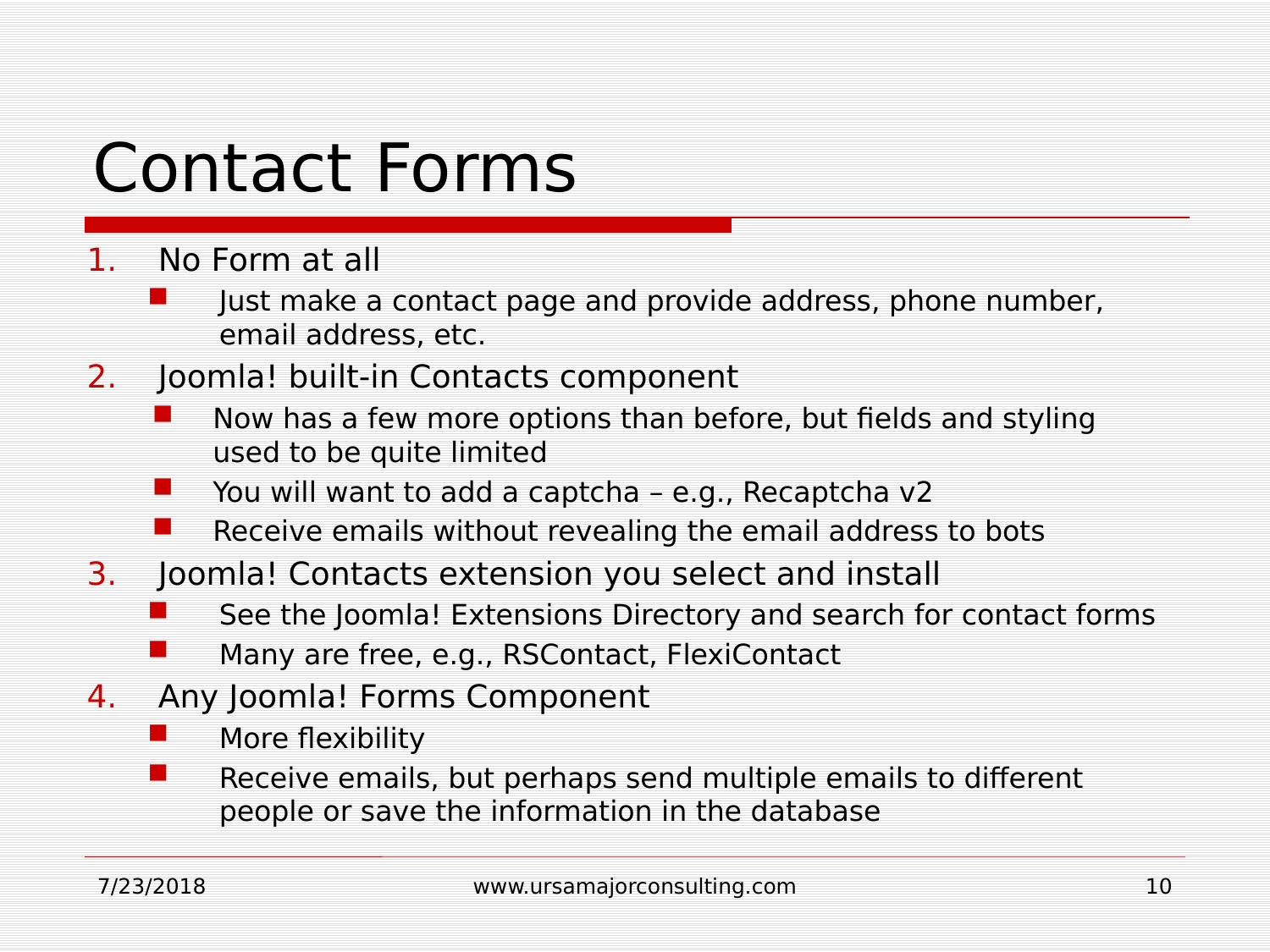

# Contact Forms
No Form at all
Just make a contact page and provide address, phone number, email address, etc.
Joomla! built-in Contacts component
Now has a few more options than before, but fields and styling used to be quite limited
You will want to add a captcha – e.g., Recaptcha v2
Receive emails without revealing the email address to bots
Joomla! Contacts extension you select and install
See the Joomla! Extensions Directory and search for contact forms
Many are free, e.g., RSContact, FlexiContact
Any Joomla! Forms Component
More flexibility
Receive emails, but perhaps send multiple emails to different people or save the information in the database

7/23/2018
www.ursamajorconsulting.com
10